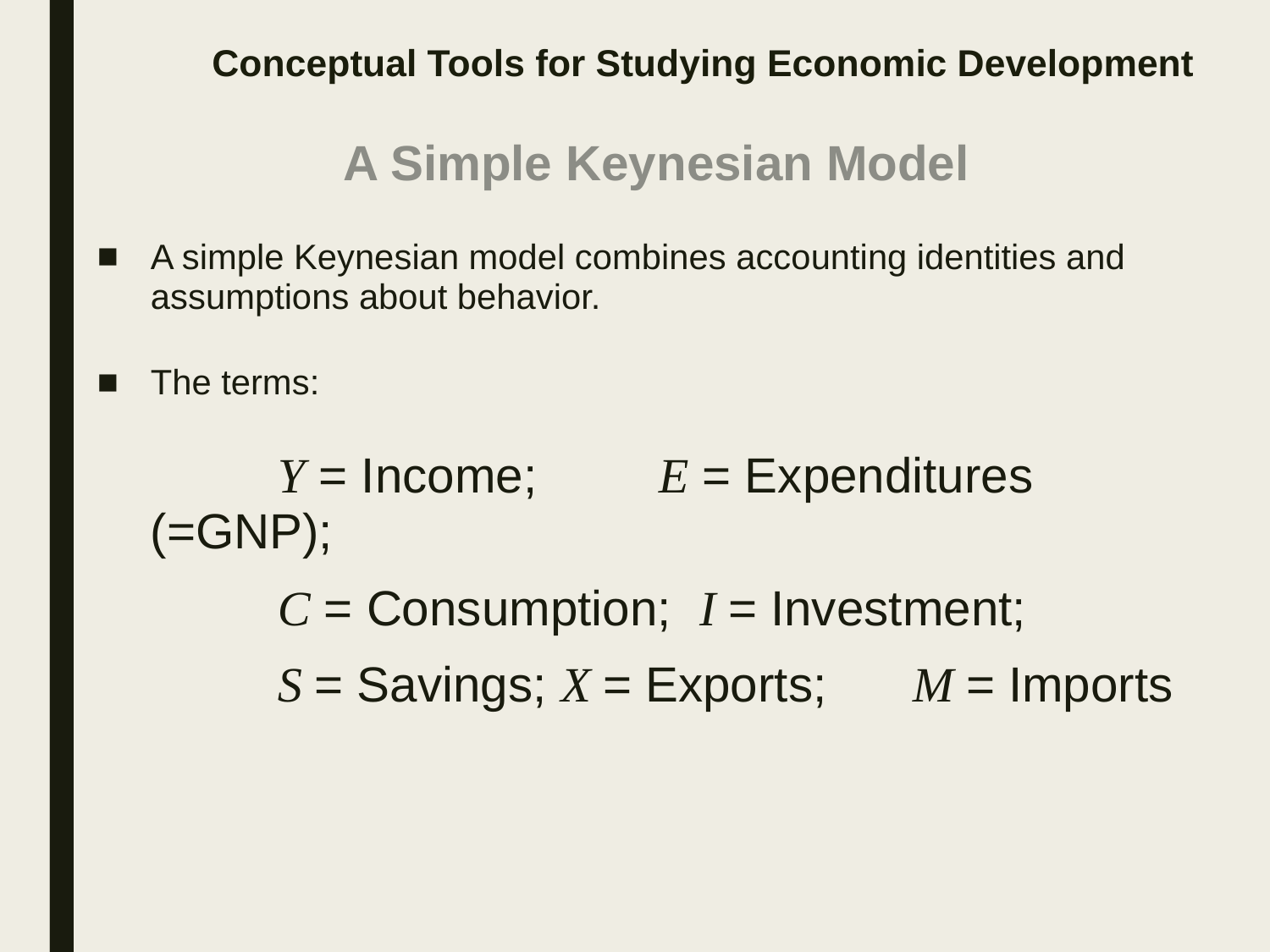

# Conceptual Tools for Studying Economic Development
A Simple Keynesian Model

A simple Keynesian model combines accounting identities and assumptions about behavior.

The terms:

		Y = Income; 	E = Expenditures (=GNP);
		C = Consumption;  I = Investment;
		S = Savings; X = Exports; 	M = Imports